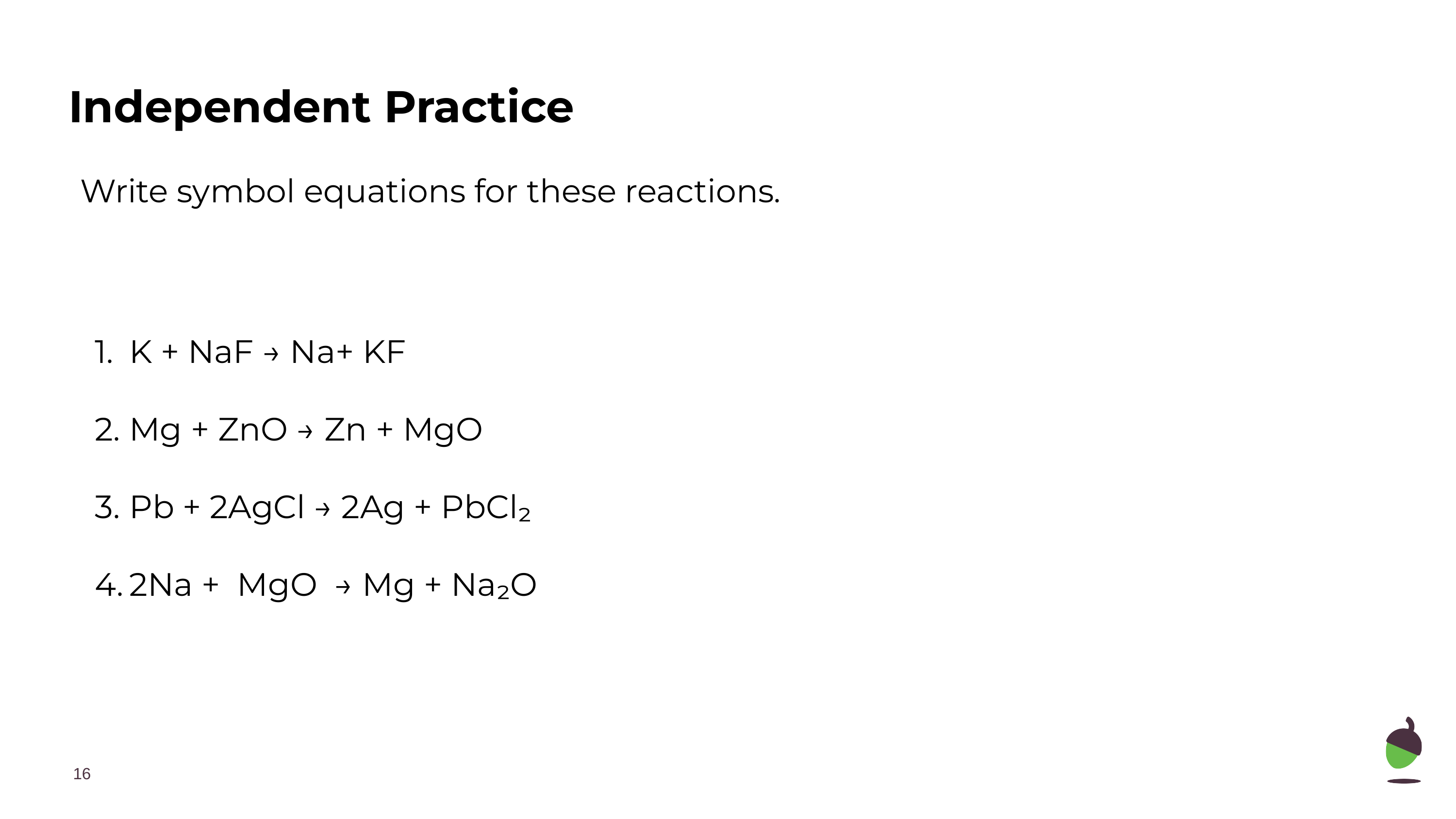

Independent Practice
Write symbol equations for these reactions.
K + NaF → Na+ KF

Mg + ZnO → Zn + MgO

Pb + 2AgCl → 2Ag + PbCl₂

2Na +  MgO  → Mg + Na₂O

16